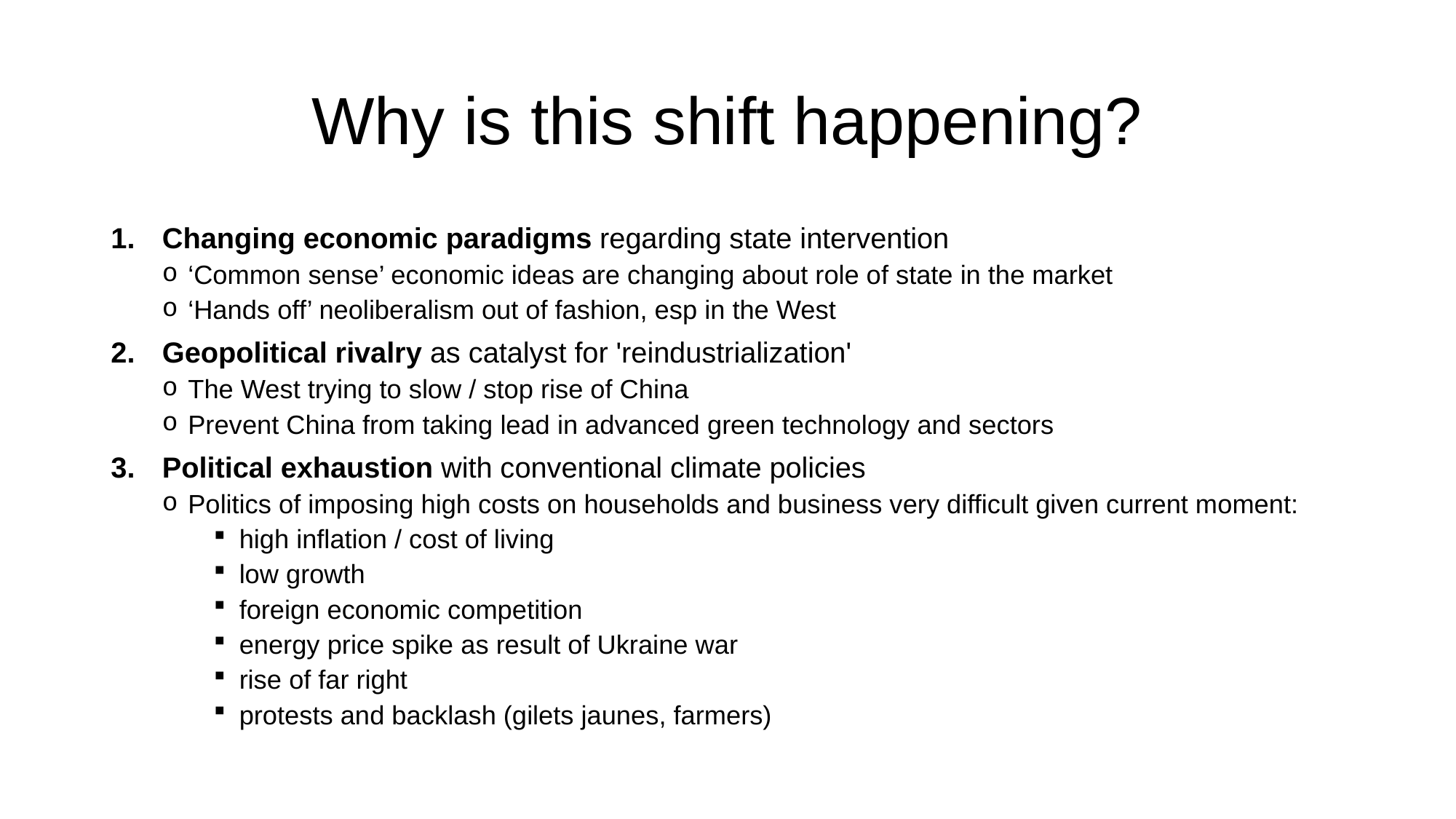

# Why is this shift happening?
Changing economic paradigms regarding state intervention
‘Common sense’ economic ideas are changing about role of state in the market
‘Hands off’ neoliberalism out of fashion, esp in the West
Geopolitical rivalry as catalyst for 'reindustrialization'
The West trying to slow / stop rise of China
Prevent China from taking lead in advanced green technology and sectors
Political exhaustion with conventional climate policies
Politics of imposing high costs on households and business very difficult given current moment:
high inflation / cost of living
low growth
foreign economic competition
energy price spike as result of Ukraine war
rise of far right
protests and backlash (gilets jaunes, farmers)